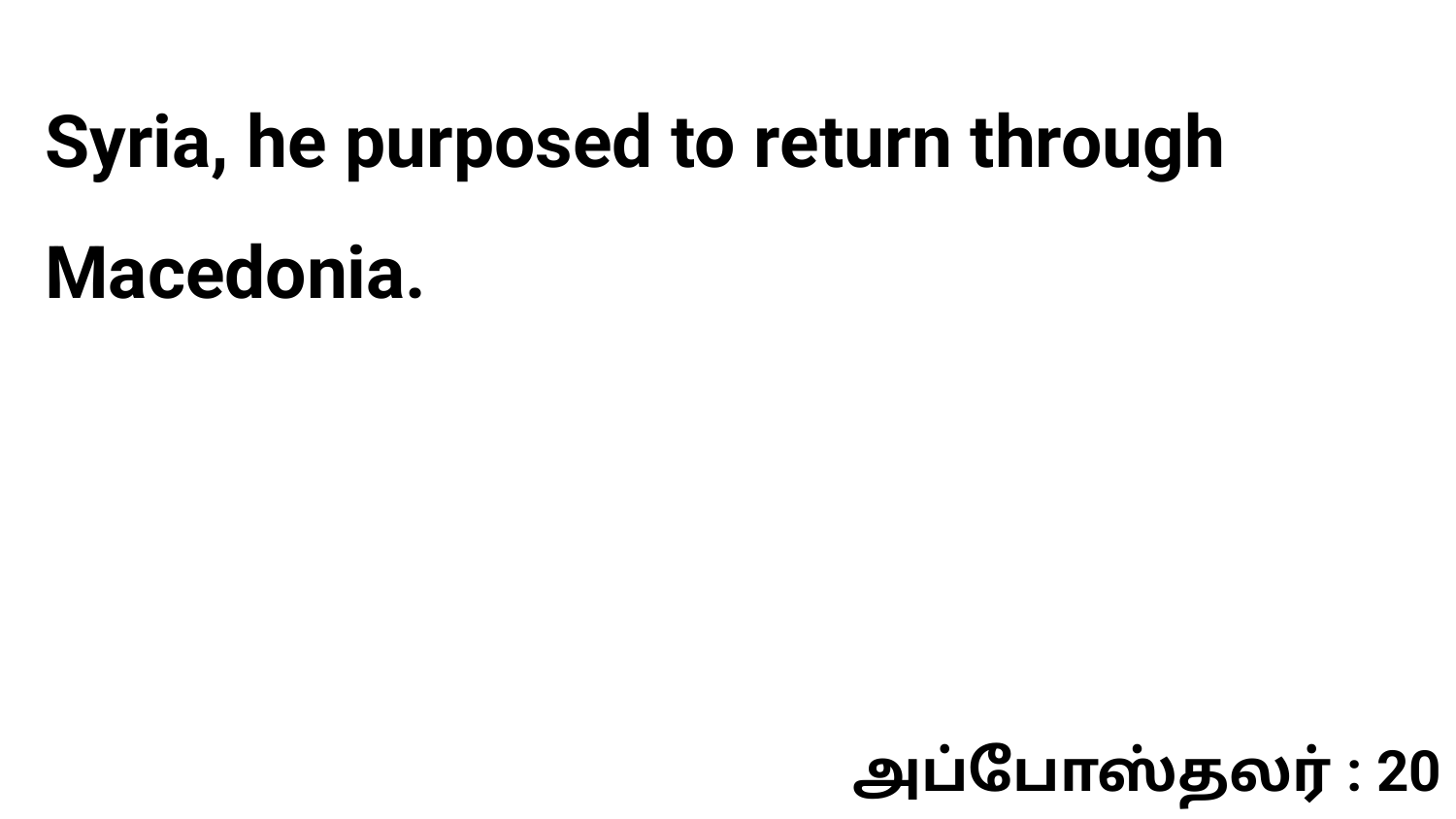

Syria, he purposed to return through Macedonia.
அப்போஸ்தலர் : 20